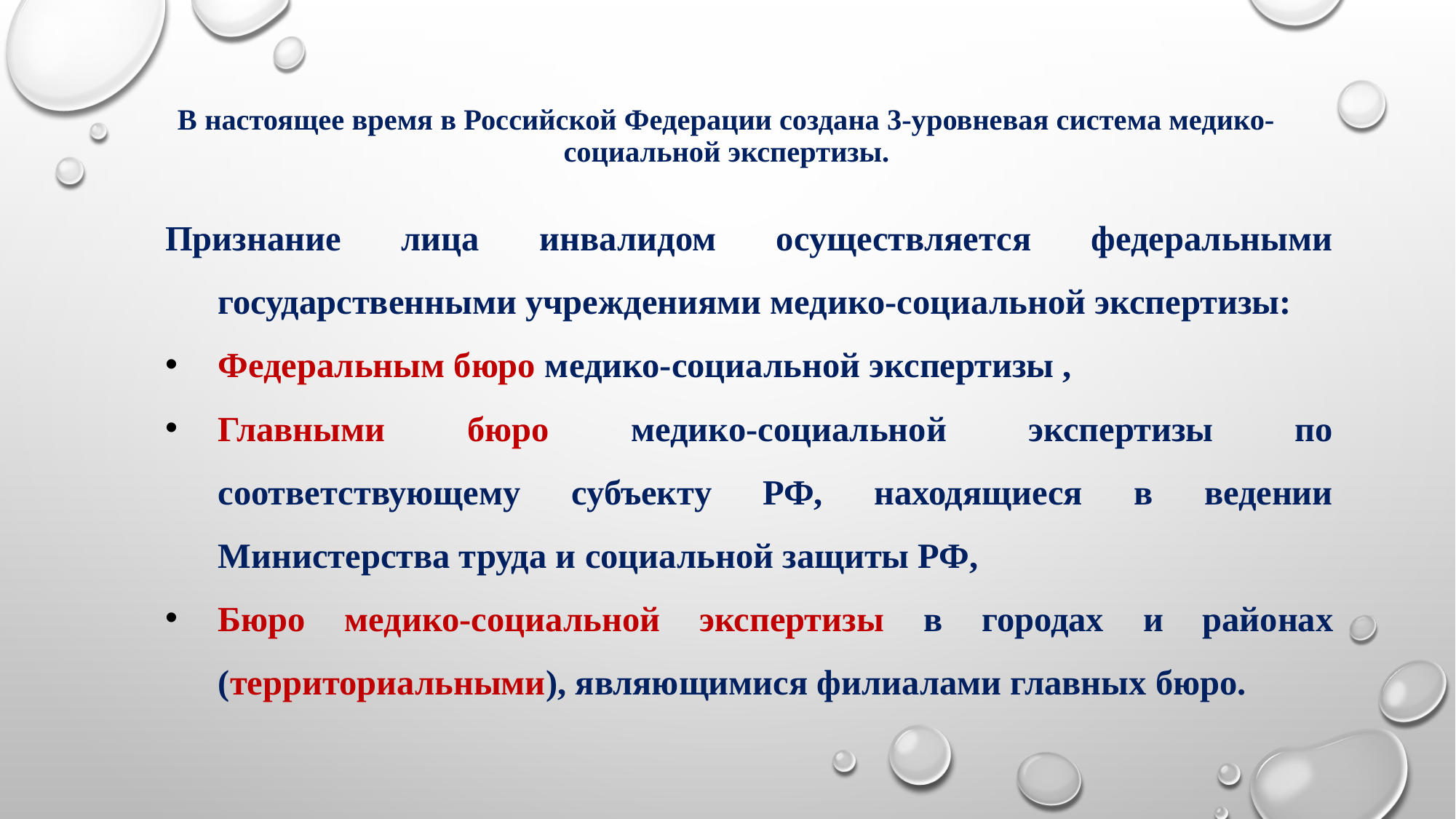

# В настоящее время в Российской Федерации создана 3-уровневая система медико-социальной экспертизы.
Признание лица инвалидом осуществляется федеральными государственными учреждениями медико-социальной экспертизы:
Федеральным бюро медико-социальной экспертизы ,
Главными бюро медико-социальной экспертизы по соответствующему субъекту РФ, находящиеся в ведении Министерства труда и социальной защиты РФ,
Бюро медико-социальной экспертизы в городах и районах (территориальными), являющимися филиалами главных бюро.